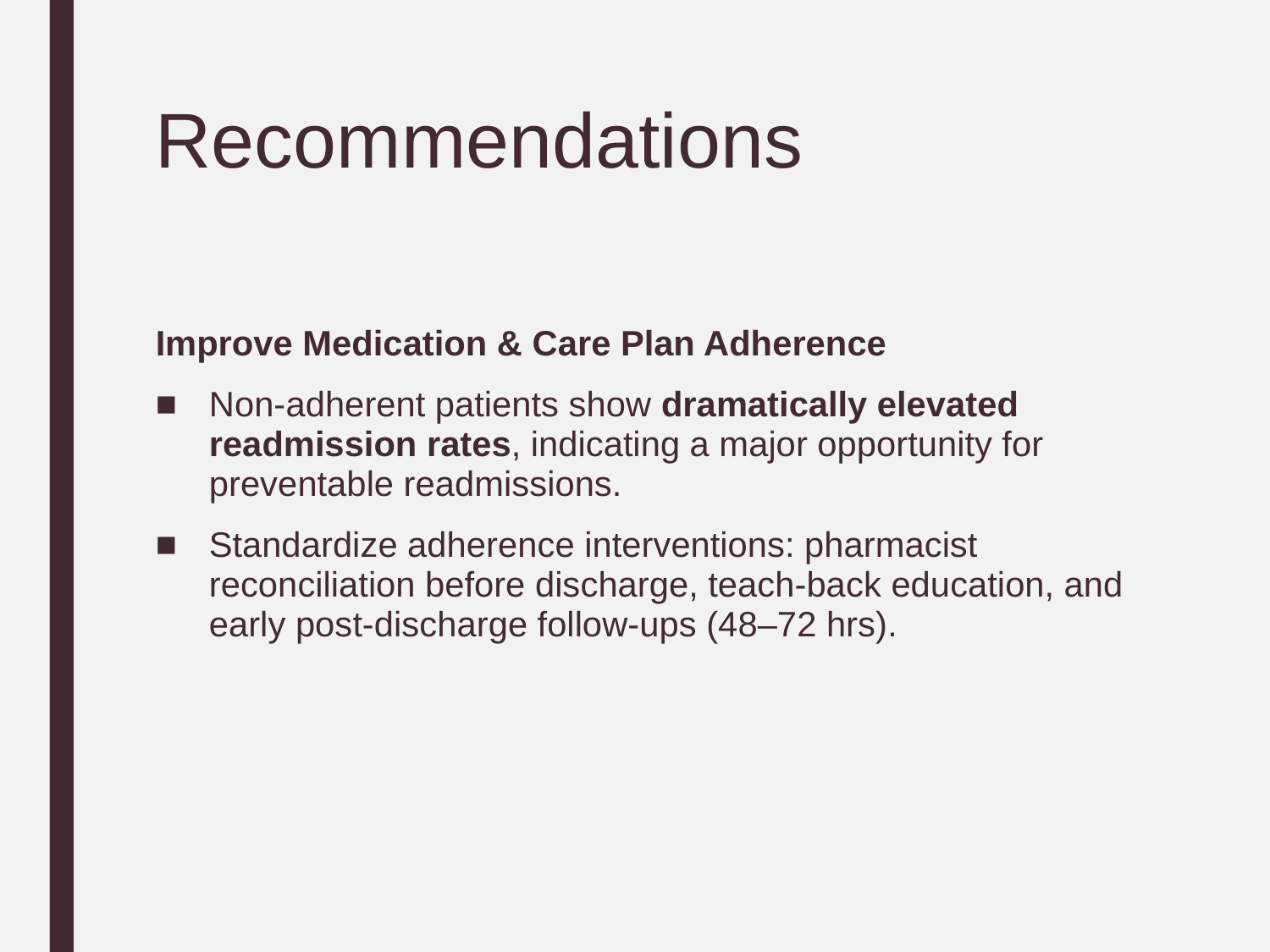

# Recommendations
Improve Medication & Care Plan Adherence
Non-adherent patients show dramatically elevated readmission rates, indicating a major opportunity for preventable readmissions.
Standardize adherence interventions: pharmacist reconciliation before discharge, teach-back education, and early post-discharge follow-ups (48–72 hrs).